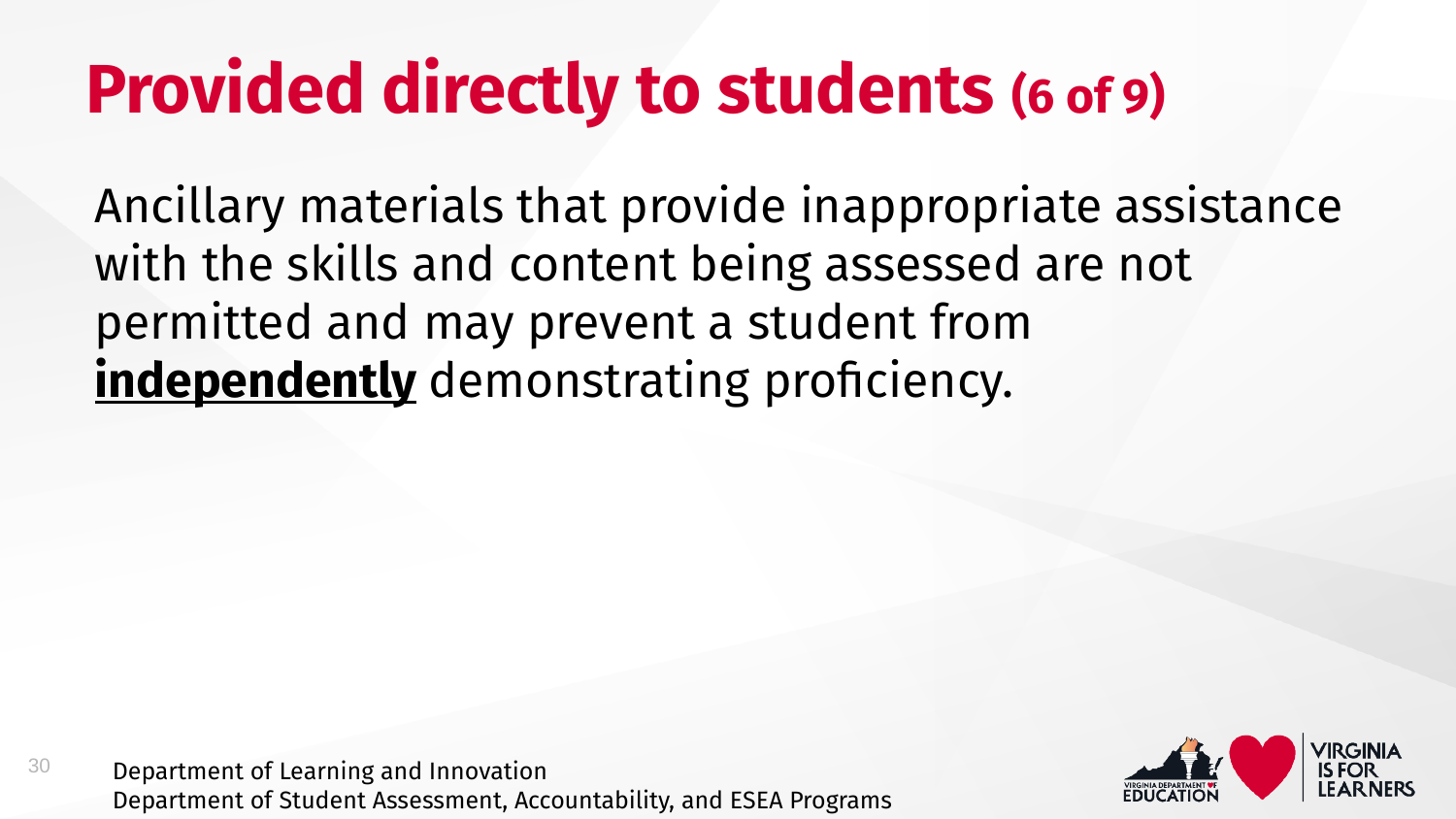

# Provided directly to students (6 of 9)
Ancillary materials that provide inappropriate assistance with the skills and content being assessed are not permitted and may prevent a student from independently demonstrating proficiency.

30